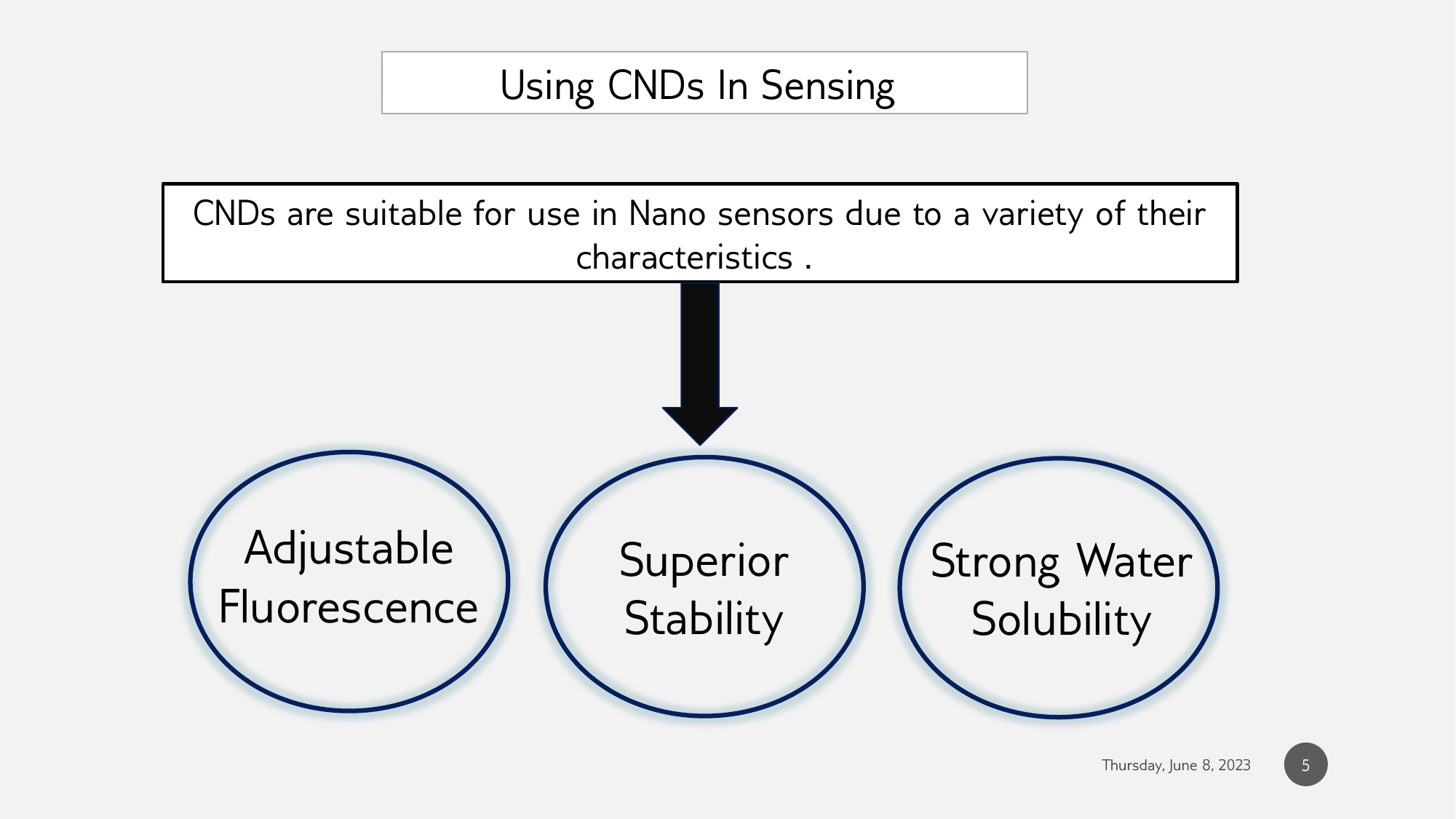

Using CNDs In Sensing
CNDs are suitable for use in Nano sensors due to a variety of their characteristics .

Adjustable Fluorescence
Superior Stability
Strong Water Solubility
5
Thursday, June 8, 2023